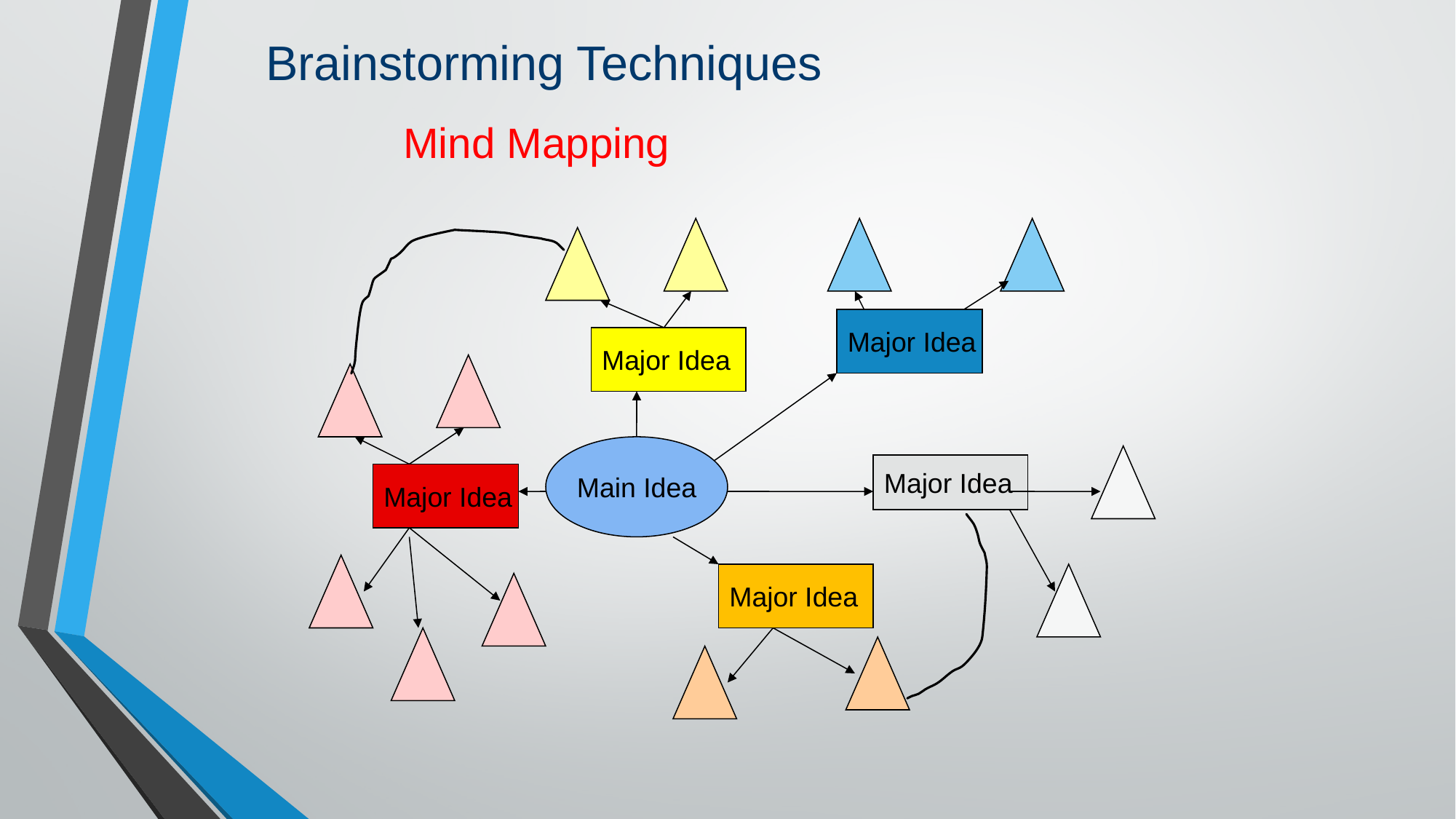

Brainstorming Techniques
# Mind Mapping

Major Idea
Major Idea

Main Idea

Major Idea
Major Idea

Major Idea